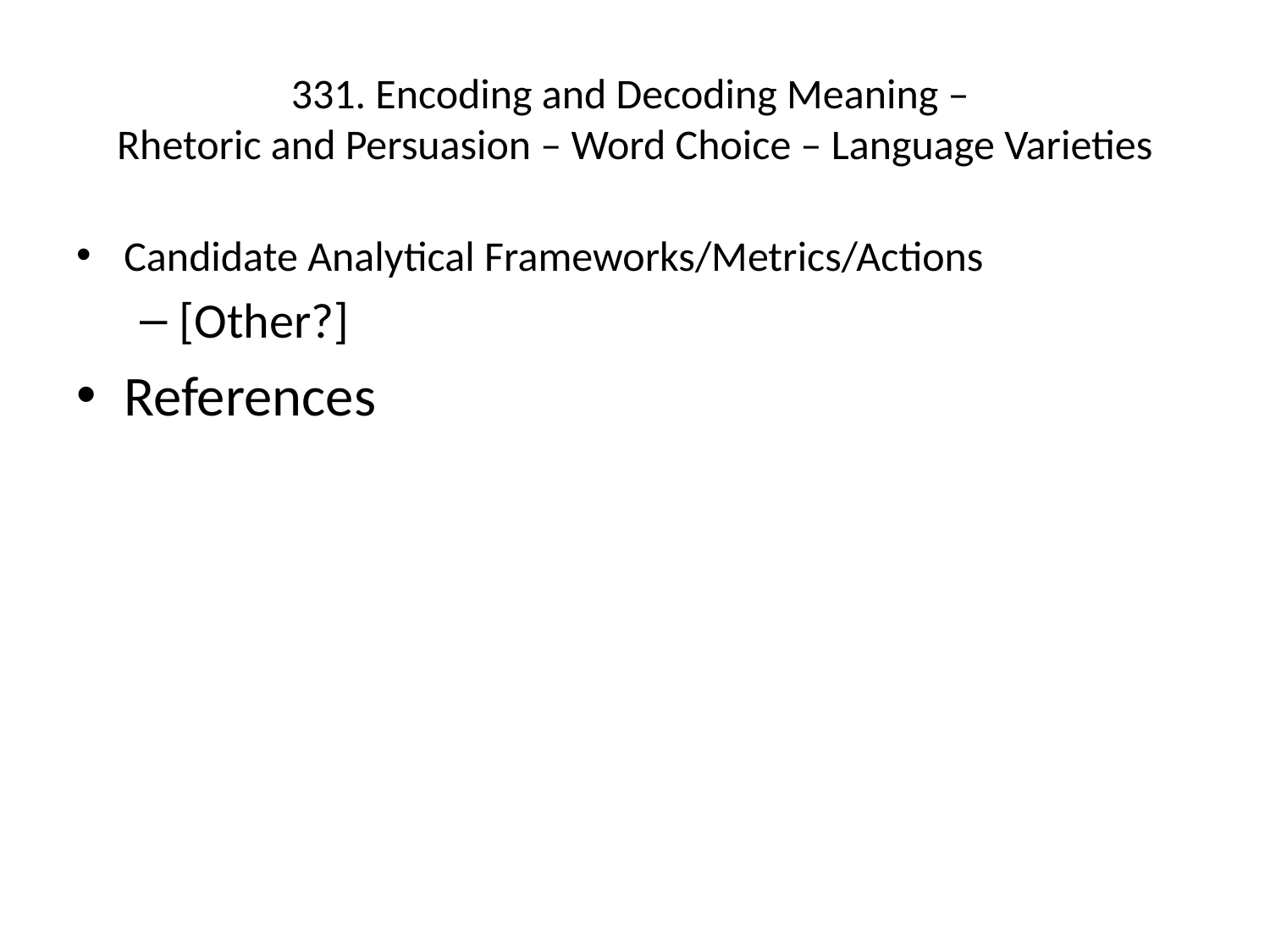

# 331. Encoding and Decoding Meaning – Rhetoric and Persuasion – Word Choice – Language Varieties
Candidate Analytical Frameworks/Metrics/Actions
[Other?]
References